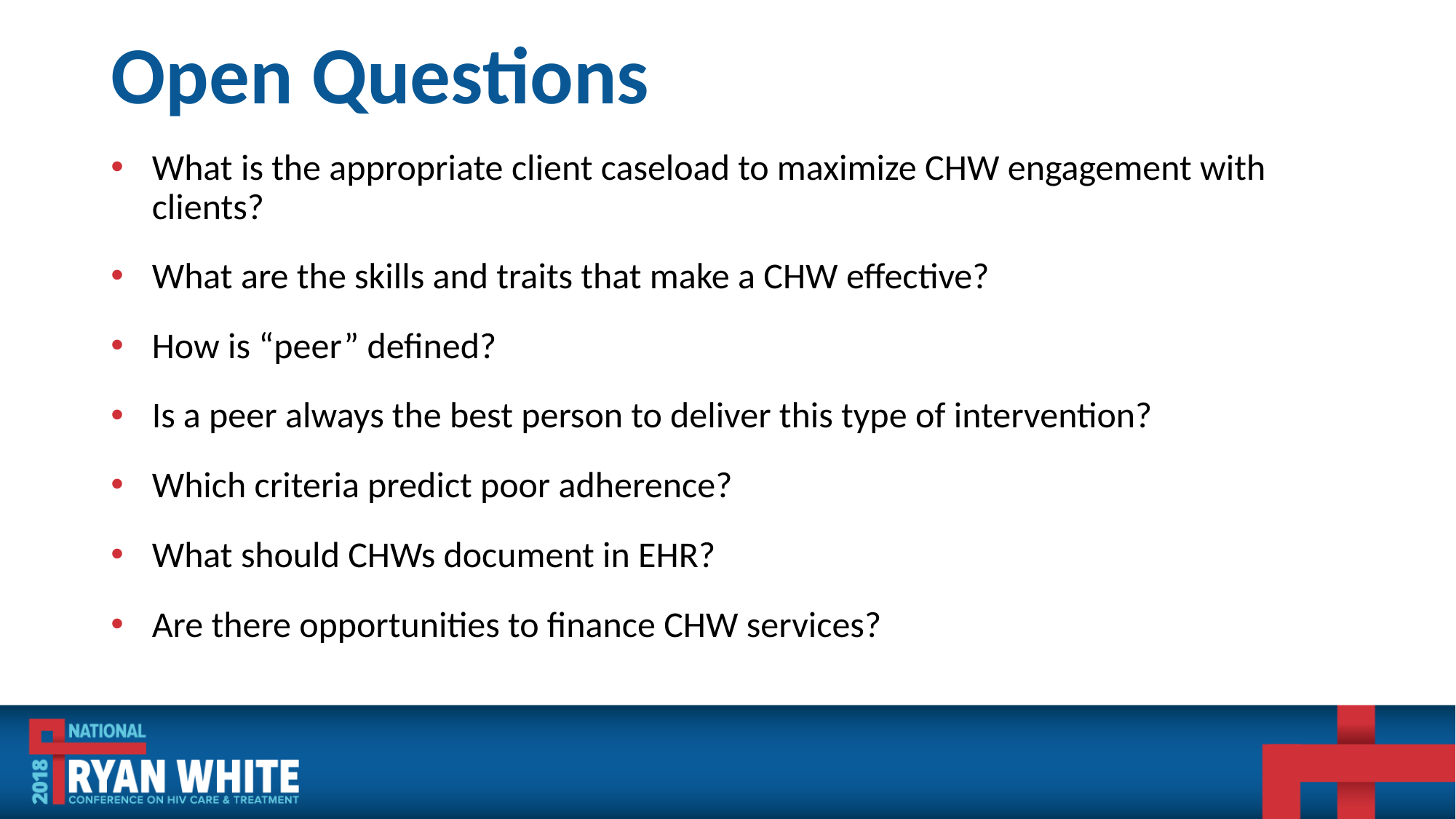

# Open Questions
What is the appropriate client caseload to maximize CHW engagement with clients?
What are the skills and traits that make a CHW effective?
How is “peer” defined?
Is a peer always the best person to deliver this type of intervention?
Which criteria predict poor adherence?
What should CHWs document in EHR?
Are there opportunities to finance CHW services?